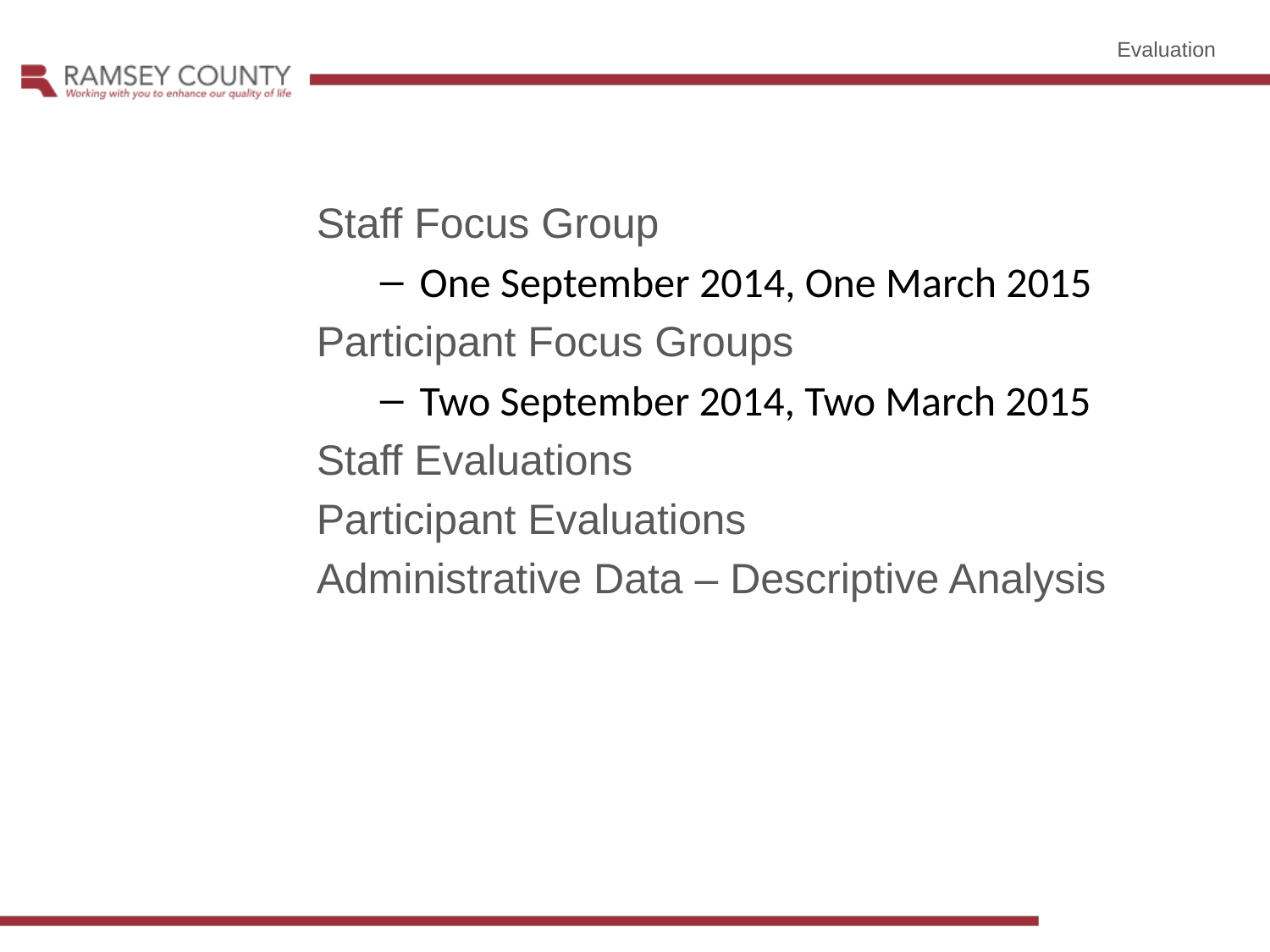

Evaluation
Staff Focus Group
One September 2014, One March 2015
Participant Focus Groups
Two September 2014, Two March 2015
Staff Evaluations
Participant Evaluations
Administrative Data – Descriptive Analysis